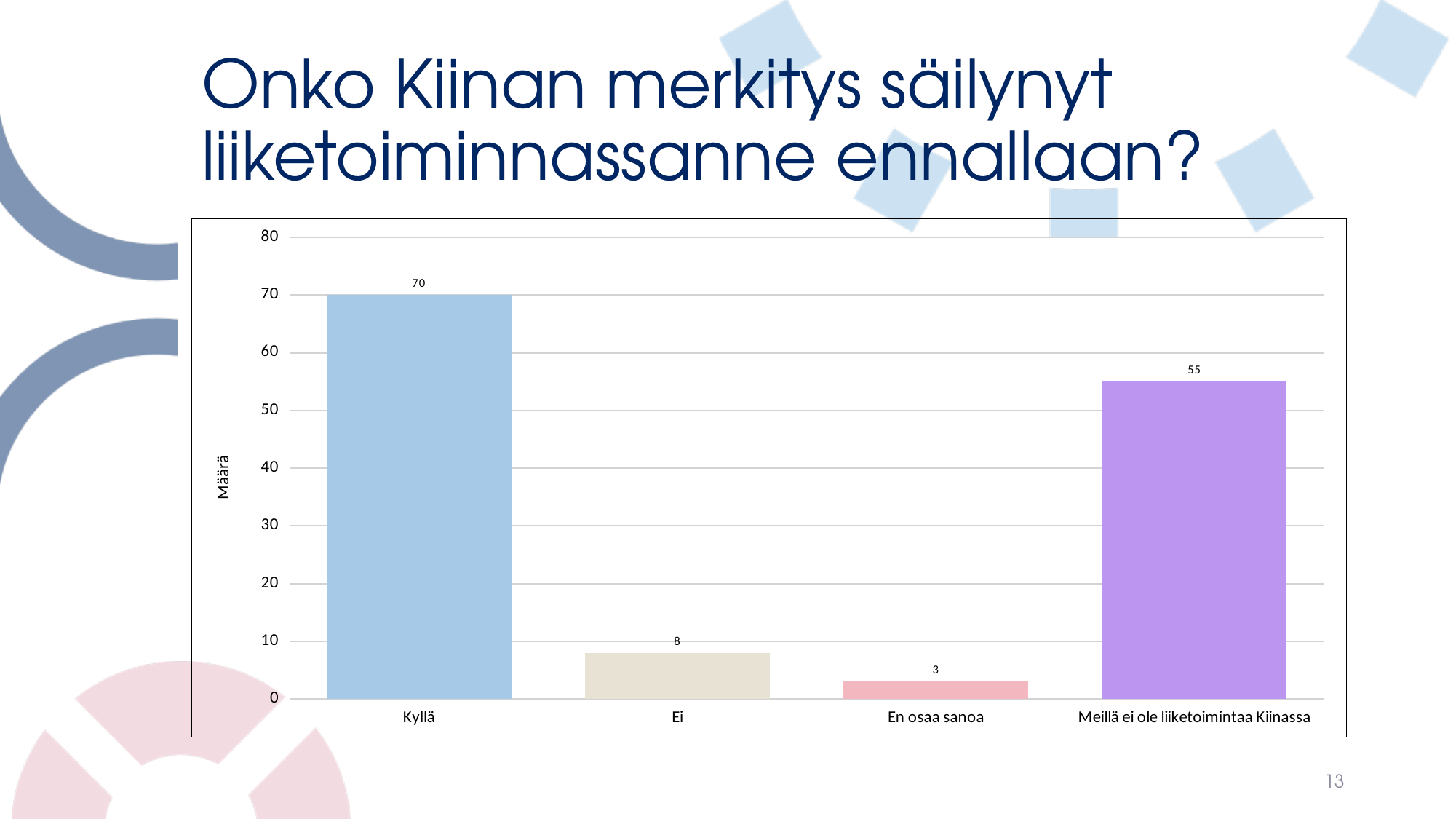

# Onko Kiinan merkitys säilynyt liiketoiminnassanne ennallaan?

### Chart

| Category |  |
|---|---|
| Kyllä | 70.0 |
| Ei | 8.0 |
| En osaa sanoa | 3.0 |
| Meillä ei ole liiketoimintaa Kiinassa | 55.0 |
13